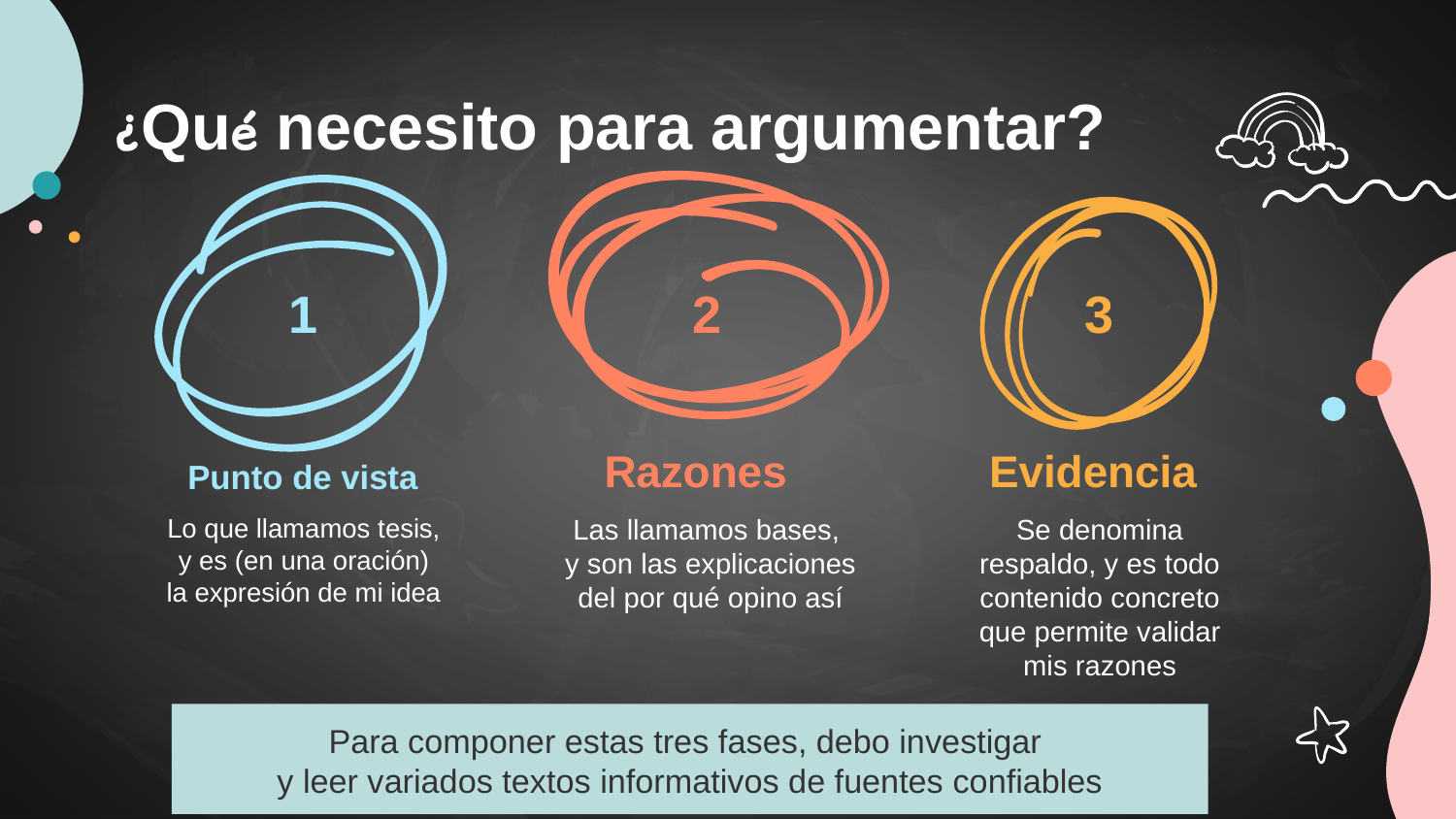

# ¿Qué necesito para argumentar?

1
2
3
Punto de vista
Razones
Evidencia
Lo que llamamos tesis, y es (en una oración) la expresión de mi idea

Las llamamos bases,  y son las explicaciones del por qué opino así

Se denomina respaldo, y es todo contenido concreto que permite validar mis razones

Para componer estas tres fases, debo investigar
y leer variados textos informativos de fuentes confiables